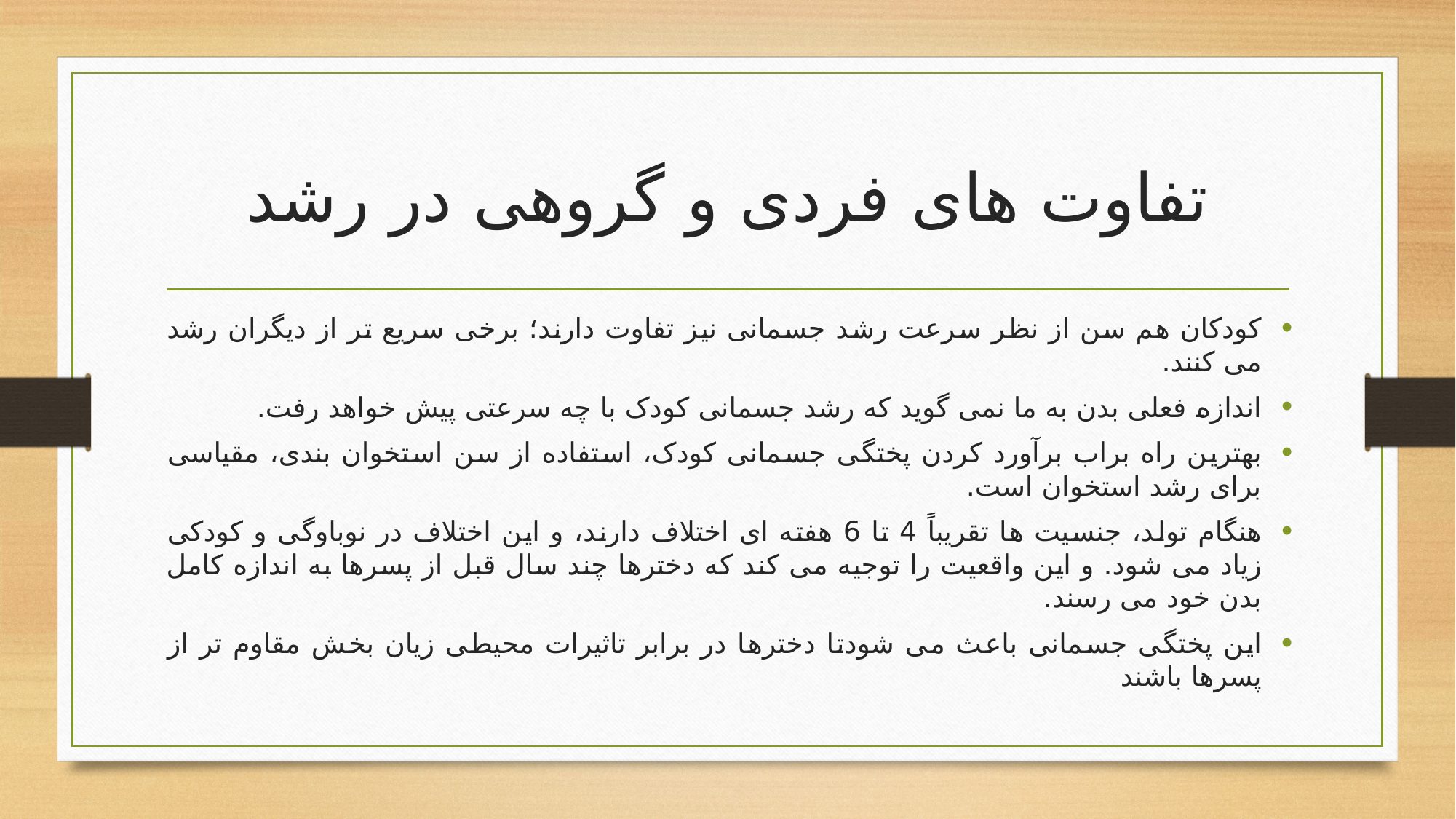

# تفاوت های فردی و گروهی در رشد
کودکان هم سن از نظر سرعت رشد جسمانی نیز تفاوت دارند؛ برخی سریع تر از دیگران رشد می کنند.
اندازه فعلی بدن به ما نمی گوید که رشد جسمانی کودک با چه سرعتی پیش خواهد رفت.
بهترین راه براب برآورد کردن پختگی جسمانی کودک، استفاده از سن استخوان بندی، مقیاسی برای رشد استخوان است.
هنگام تولد، جنسیت ها تقریباً 4 تا 6 هفته ای اختلاف دارند، و این اختلاف در نوباوگی و کودکی زیاد می شود. و این واقعیت را توجیه می کند که دخترها چند سال قبل از پسرها به اندازه کامل بدن خود می رسند.
این پختگی جسمانی باعث می شودتا دخترها در برابر تاثیرات محیطی زیان بخش مقاوم تر از پسرها باشند